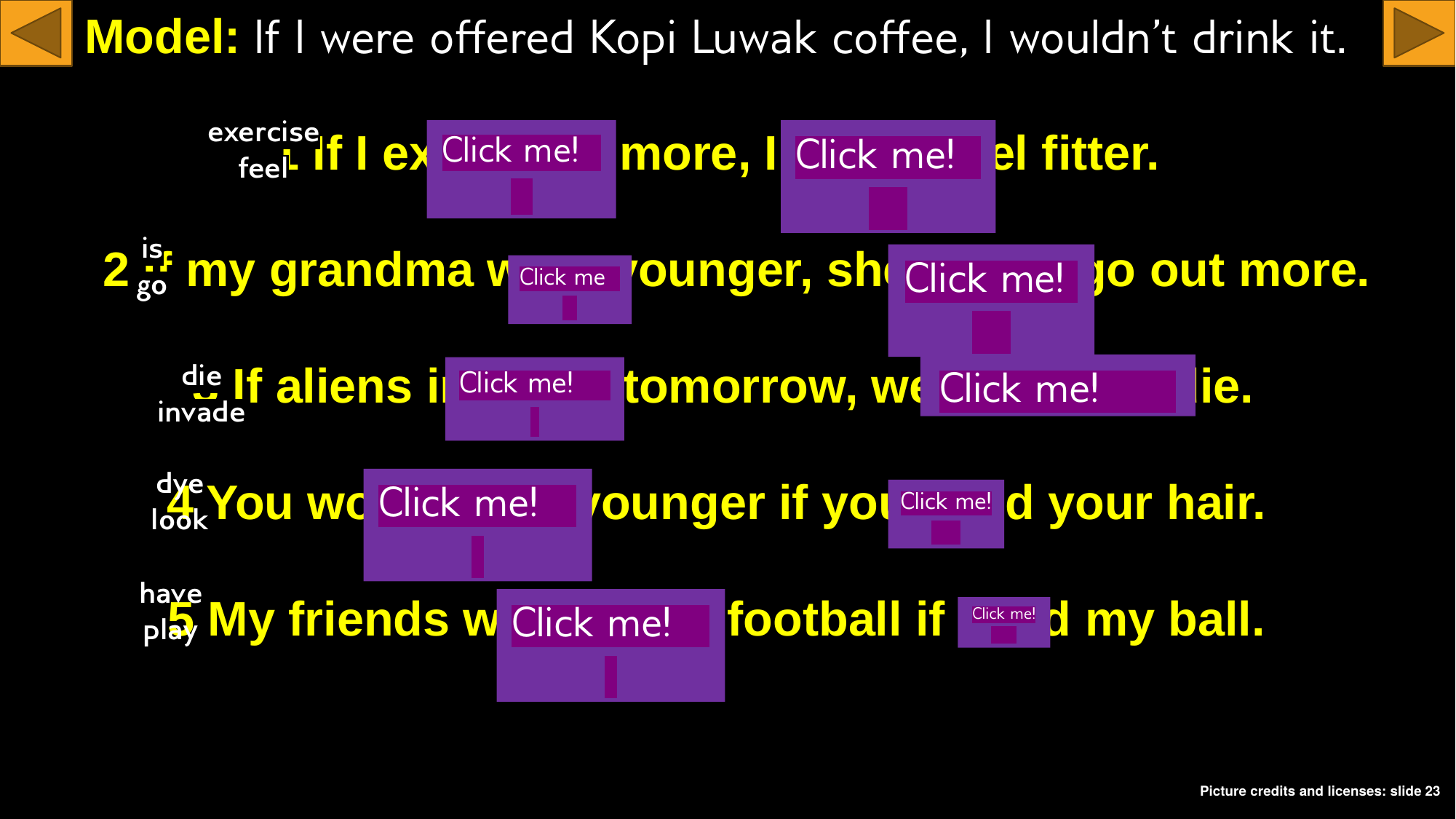

Model: If I were offered Kopi Luwak coffee, I wouldn’t drink it.

1 If I exercised more, I would feel fitter.

   2 If my grandma were younger, she would go out more.

3 If aliens invaded tomorrow, we would all die.

4 You would look younger if you dyed your hair.

5 My friends would play football if I had my ball.

exercise
feel
Click me!
Click me!
is
go
Click me!
Click me
die
invade
Click me!
Click me!
dye
look
Click me!
Click me!
have
play
Click me!
Click me!

Picture credits and licenses: slide 23
Picture credits and licenses: slide 17